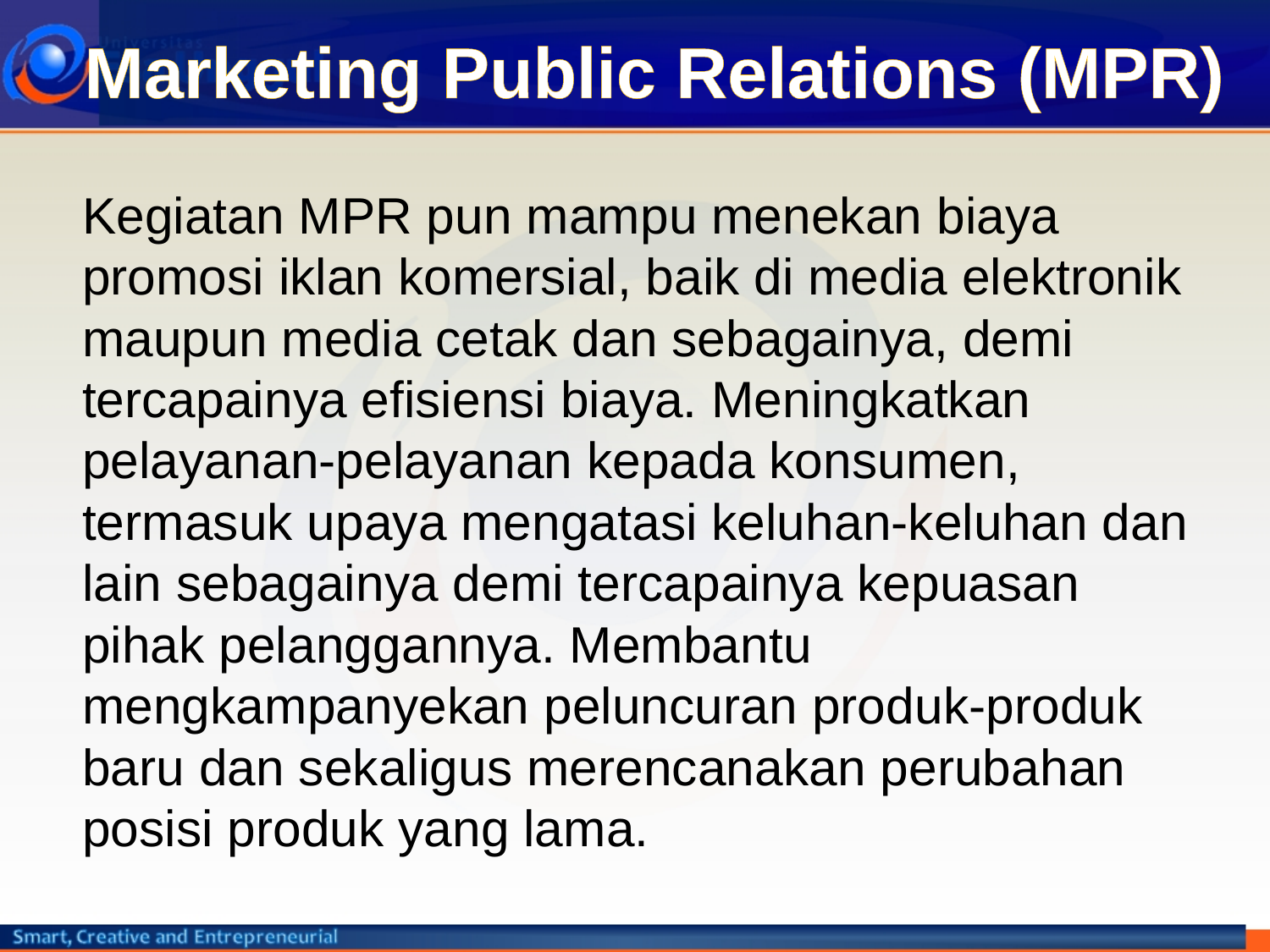

# Marketing Public Relations (MPR)
Kegiatan MPR pun mampu menekan biaya promosi iklan komersial, baik di media elektronik maupun media cetak dan sebagainya, demi tercapainya efisiensi biaya. Meningkatkan pelayanan-pelayanan kepada konsumen, termasuk upaya mengatasi keluhan-keluhan dan lain sebagainya demi tercapainya kepuasan pihak pelanggannya. Membantu mengkampanyekan peluncuran produk-produk baru dan sekaligus merencanakan perubahan posisi produk yang lama.